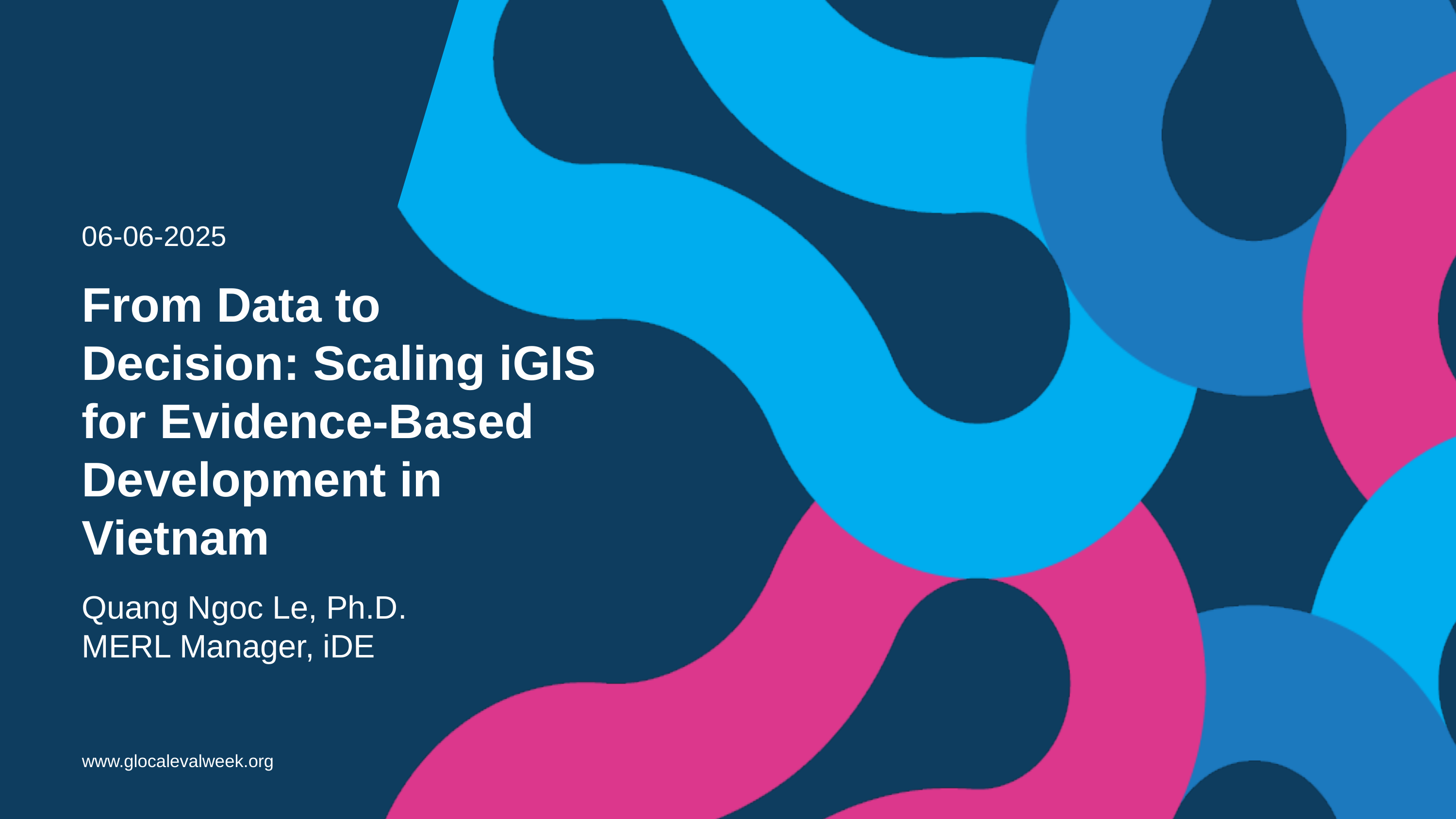

06-06-2025
From Data to Decision: Scaling iGIS for Evidence-Based Development in Vietnam

Quang Ngoc Le, Ph.D.
MERL Manager, iDE
www.glocalevalweek.org